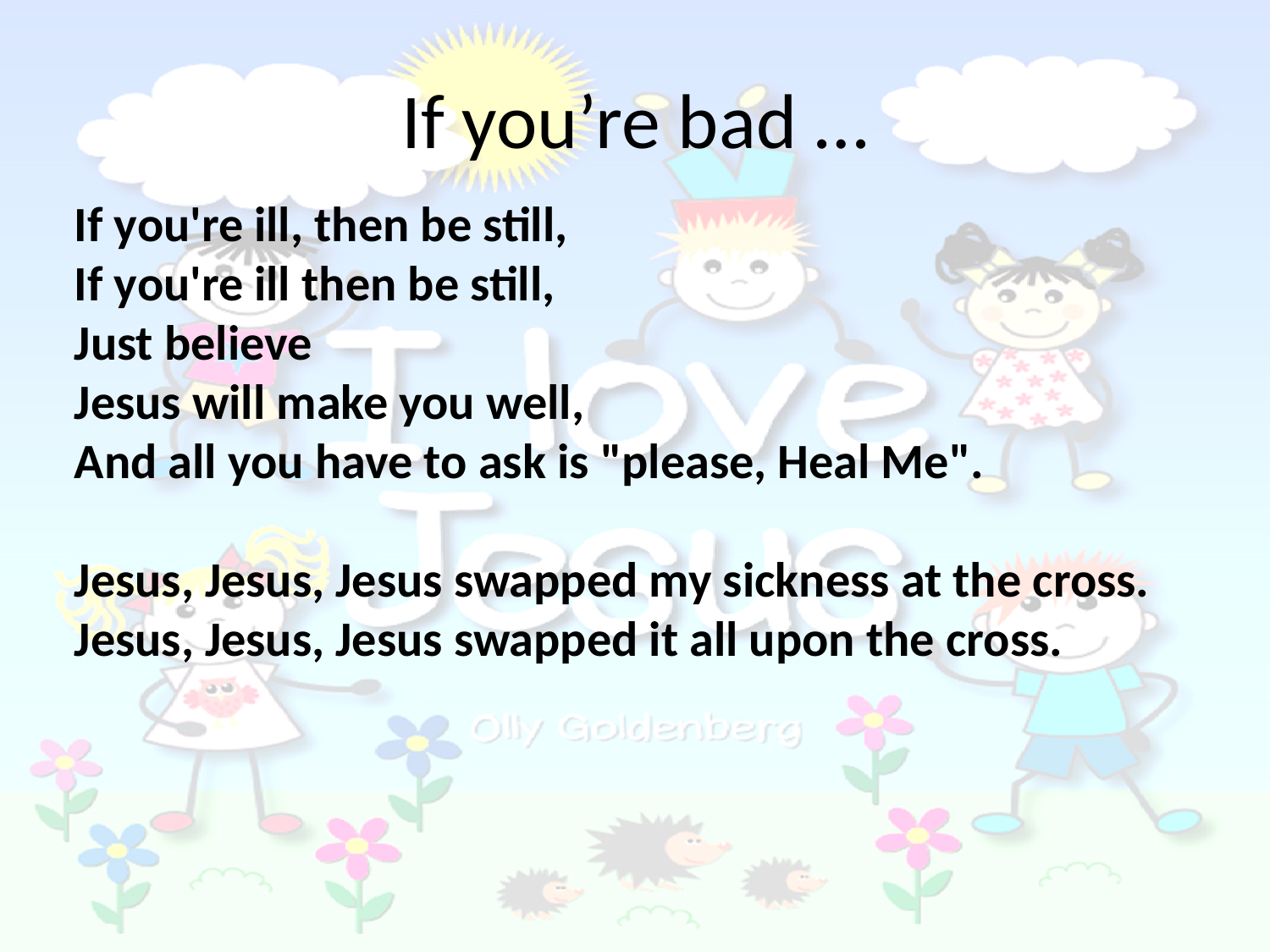

# If you’re bad …
If you're ill, then be still,
If you're ill then be still,
Just believe
Jesus will make you well,
And all you have to ask is "please, Heal Me".

Jesus, Jesus, Jesus swapped my sickness at the cross.
Jesus, Jesus, Jesus swapped it all upon the cross.